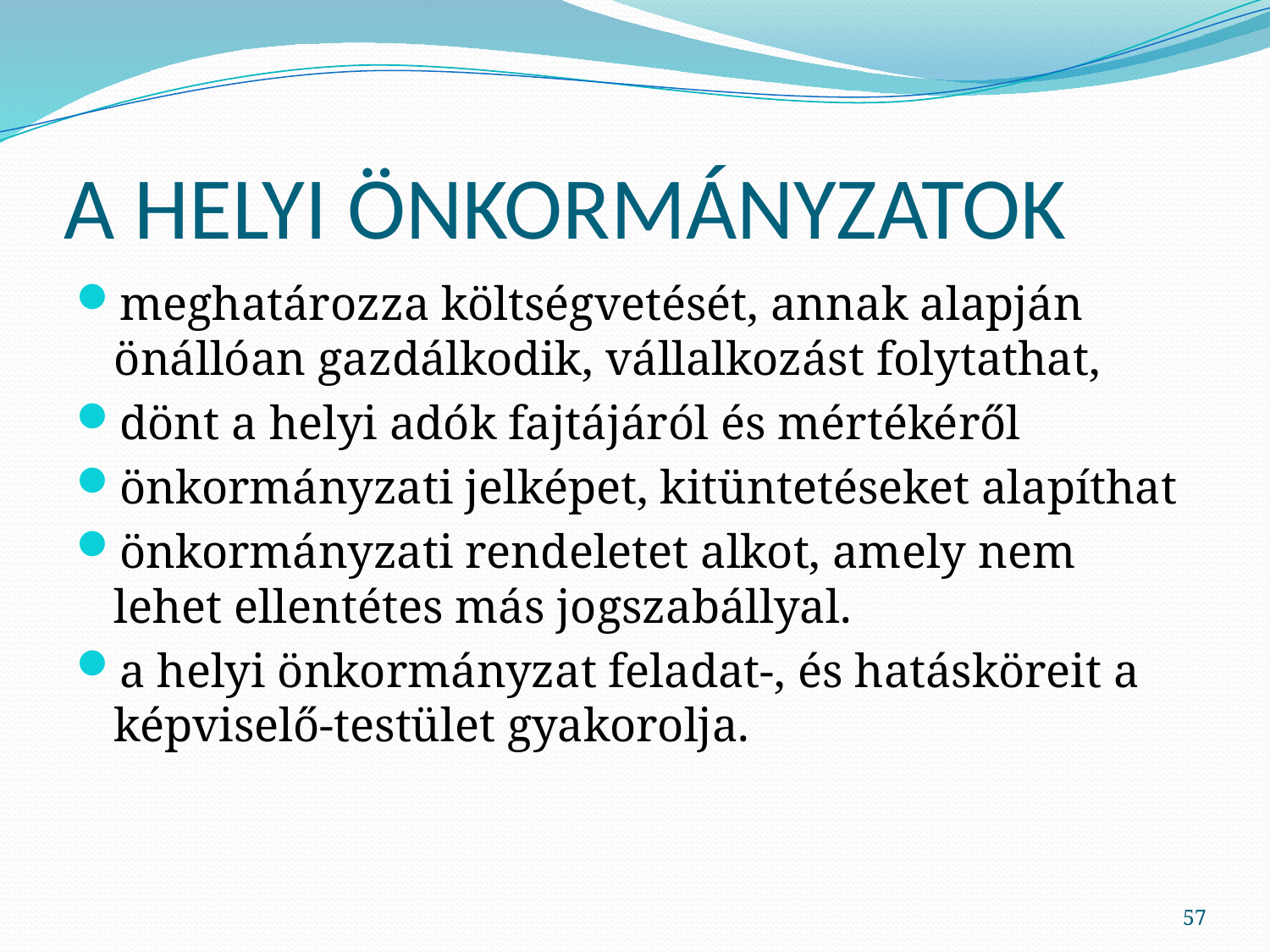

# A HELYI ÖNKORMÁNYZATOK
meghatározza költségvetését, annak alapján önállóan gazdálkodik, vállalkozást folytathat,
dönt a helyi adók fajtájáról és mértékéről
önkormányzati jelképet, kitüntetéseket alapíthat
önkormányzati rendeletet alkot, amely nem lehet ellentétes más jogszabállyal.
a helyi önkormányzat feladat-, és hatásköreit a képviselő-testület gyakorolja.

57